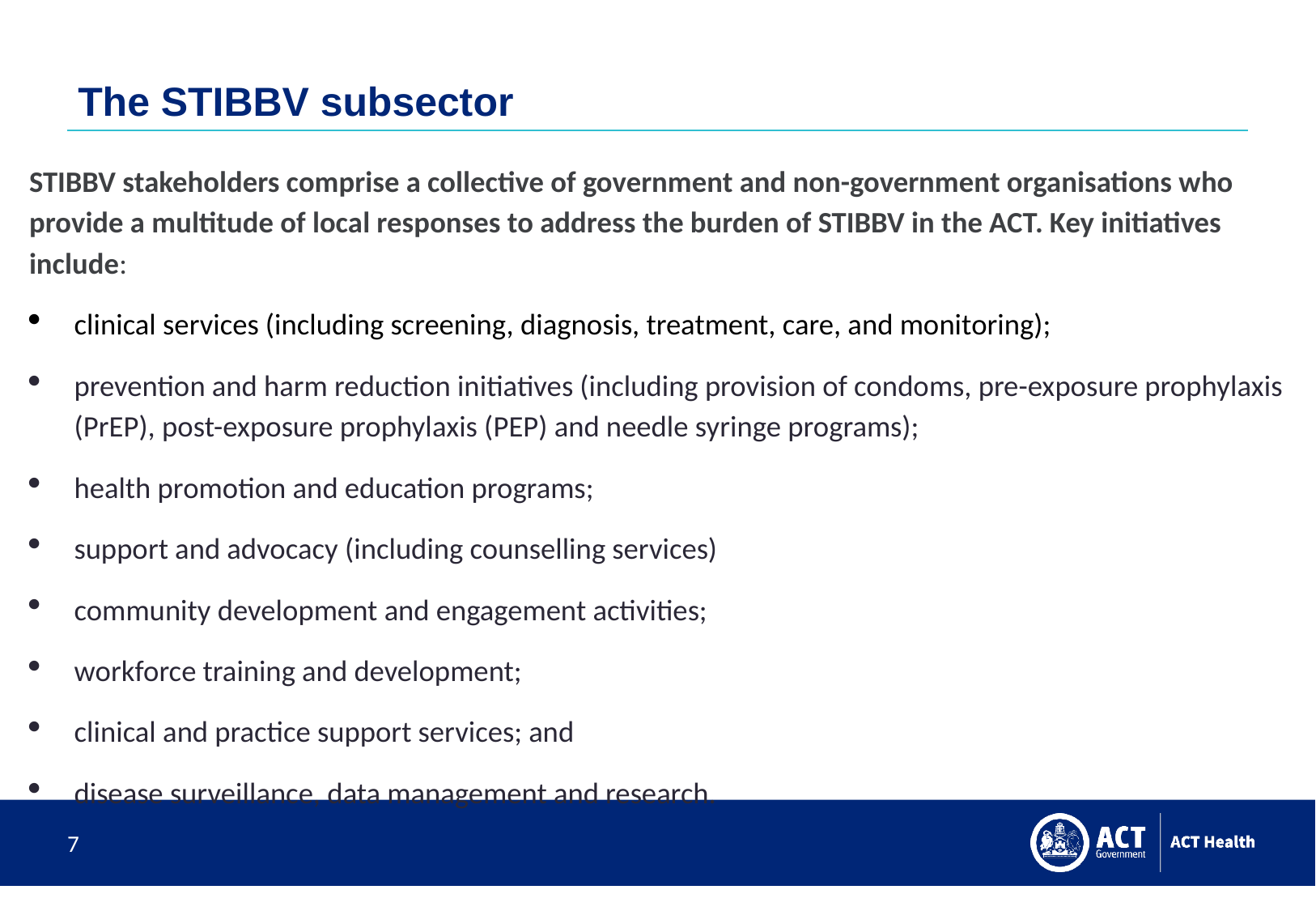

# The STIBBV subsector
STIBBV stakeholders comprise a collective of government and non-government organisations who provide a multitude of local responses to address the burden of STIBBV in the ACT. Key initiatives include:
clinical services (including screening, diagnosis, treatment, care, and monitoring);
prevention and harm reduction initiatives (including provision of condoms, pre-exposure prophylaxis (PrEP), post-exposure prophylaxis (PEP) and needle syringe programs);
health promotion and education programs;
support and advocacy (including counselling services)
community development and engagement activities;
workforce training and development;
clinical and practice support services; and
disease surveillance, data management and research.

7